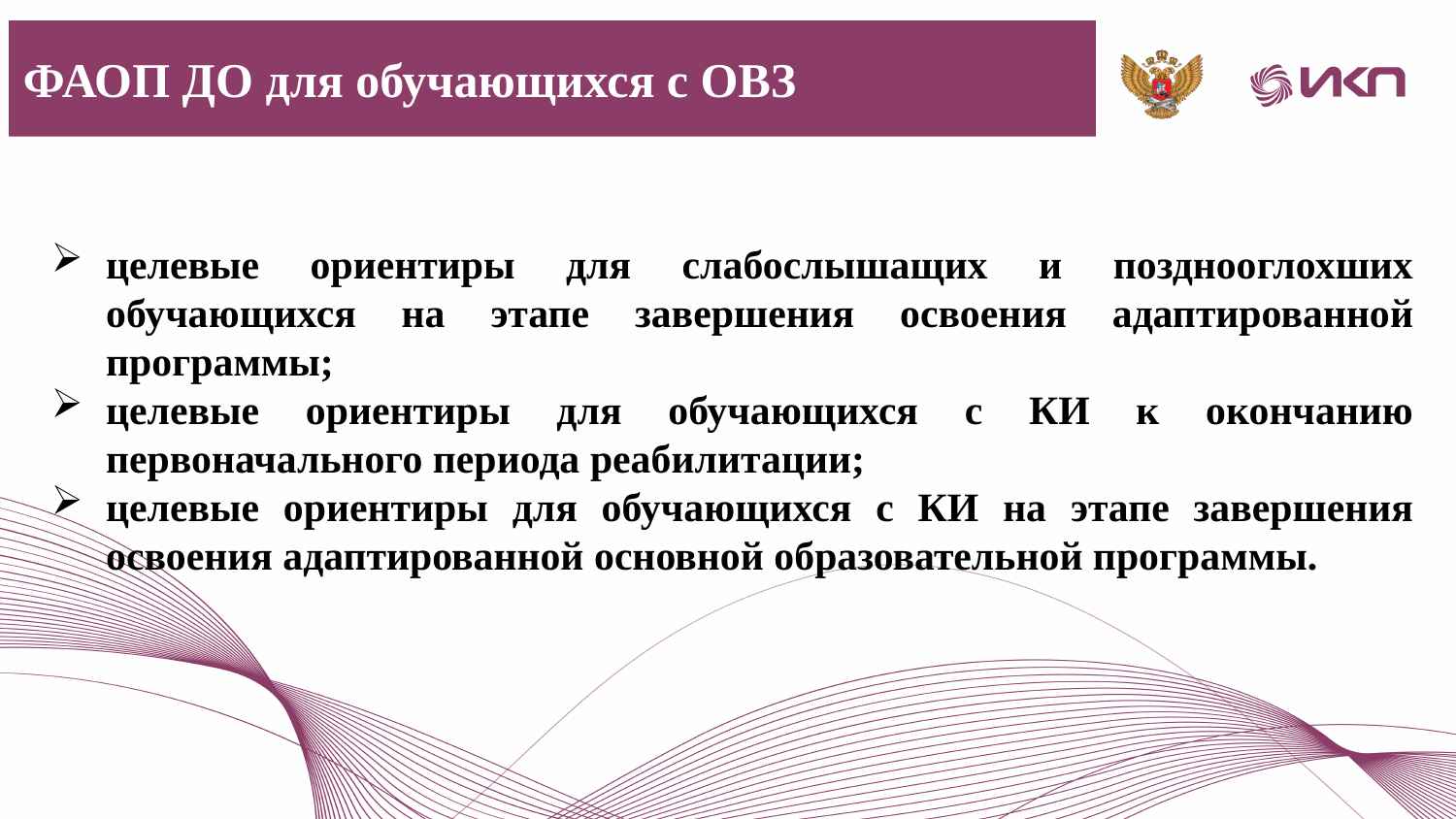

ФАОП ДО для обучающихся с ОВЗ
целевые ориентиры для слабослышащих и позднооглохших обучающихся на этапе завершения освоения адаптированной программы;
целевые ориентиры для обучающихся с КИ к окончанию первоначального периода реабилитации;
целевые ориентиры для обучающихся с КИ на этапе завершения освоения адаптированной основной образовательной программы.